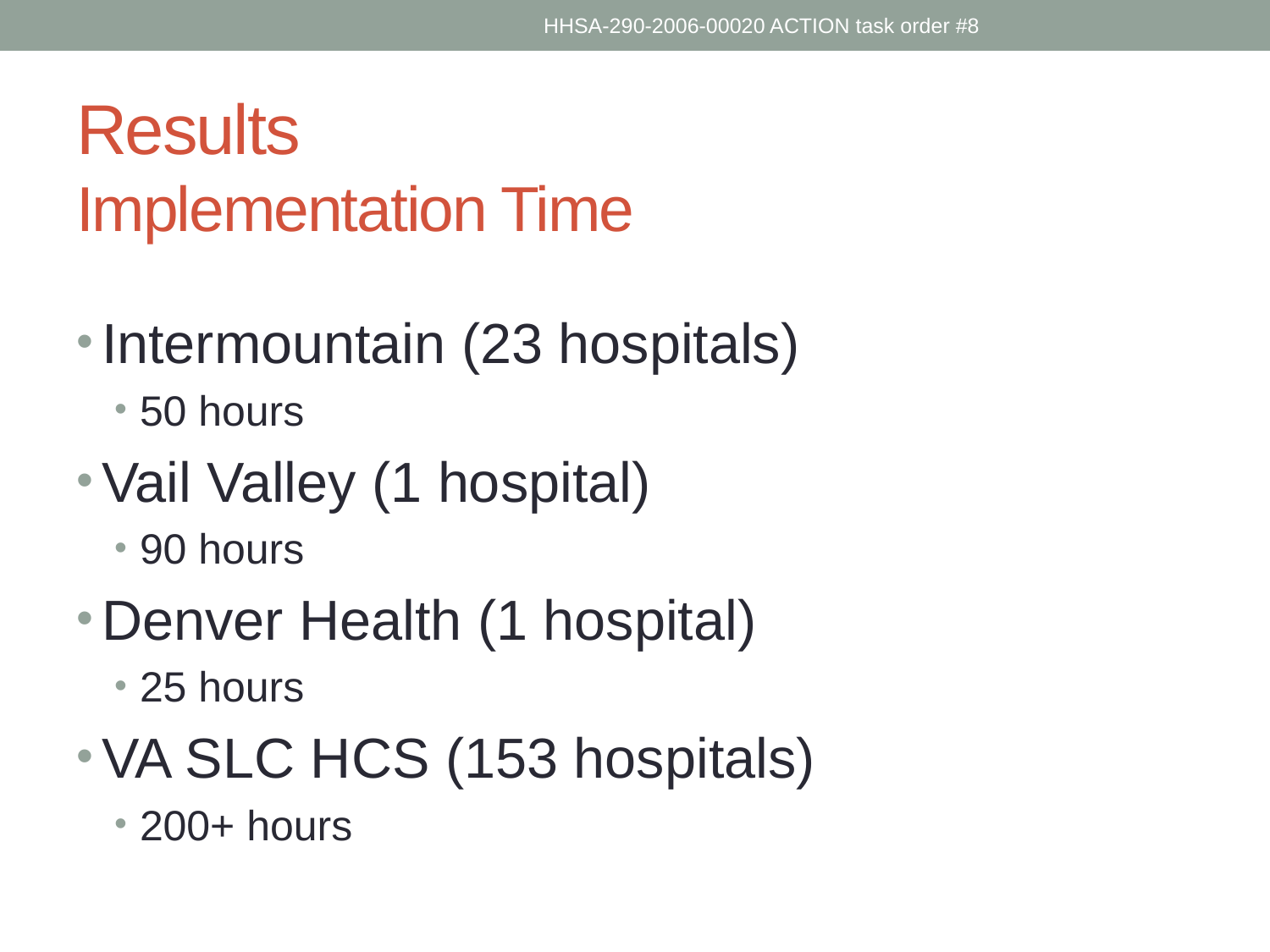

HHSA-290-2006-00020 ACTION task order #8
# Results Implementation Time

Intermountain (23 hospitals)
50 hours
Vail Valley (1 hospital)
90 hours
Denver Health (1 hospital)
25 hours
VA SLC HCS (153 hospitals)
200+ hours